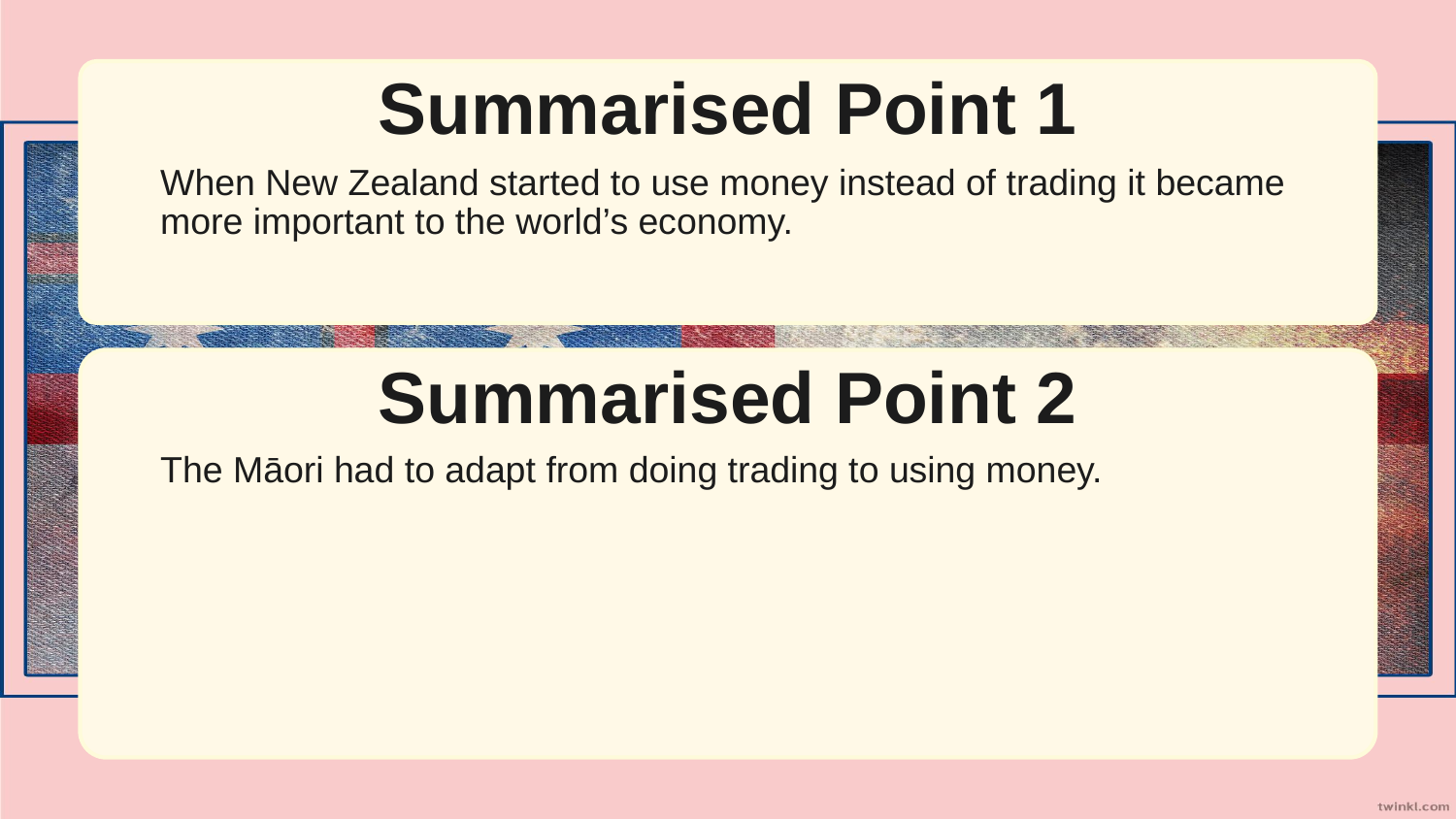

Summarised Point 1
When New Zealand started to use money instead of trading it became more important to the world’s economy.
Summarised Point 2
The Māori had to adapt from doing trading to using money.